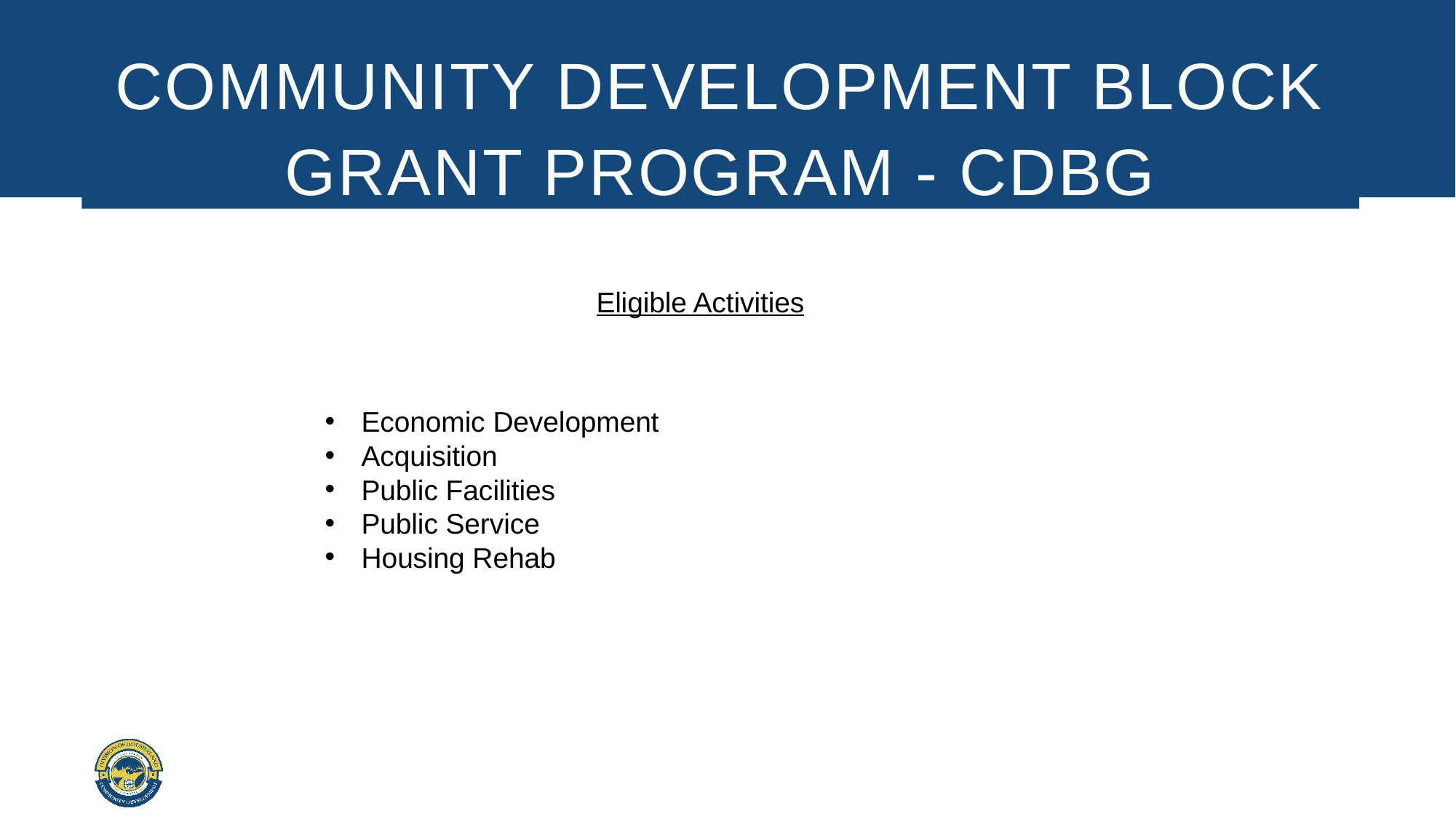

COMMUNITY DEVELOPMENT BLOCK GRANT PROGRAM - CDBG
Eligible Activities
Economic Development
Acquisition
Public Facilities
Public Service
Housing Rehab